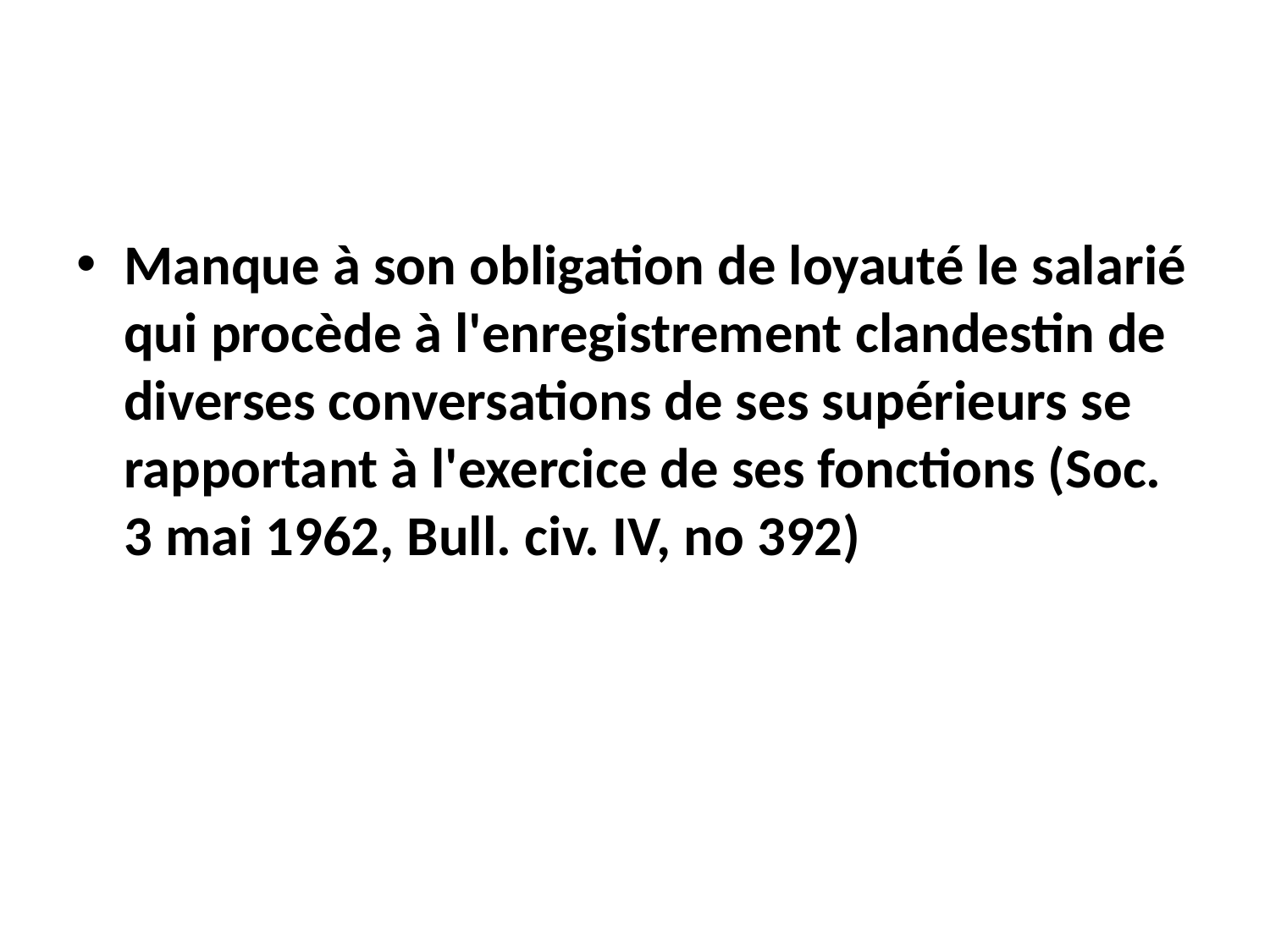

#
Manque à son obligation de loyauté le salarié qui procède à l'enregistrement clandestin de diverses conversations de ses supérieurs se rapportant à l'exercice de ses fonctions (Soc. 3 mai 1962, Bull. civ. IV, no 392)